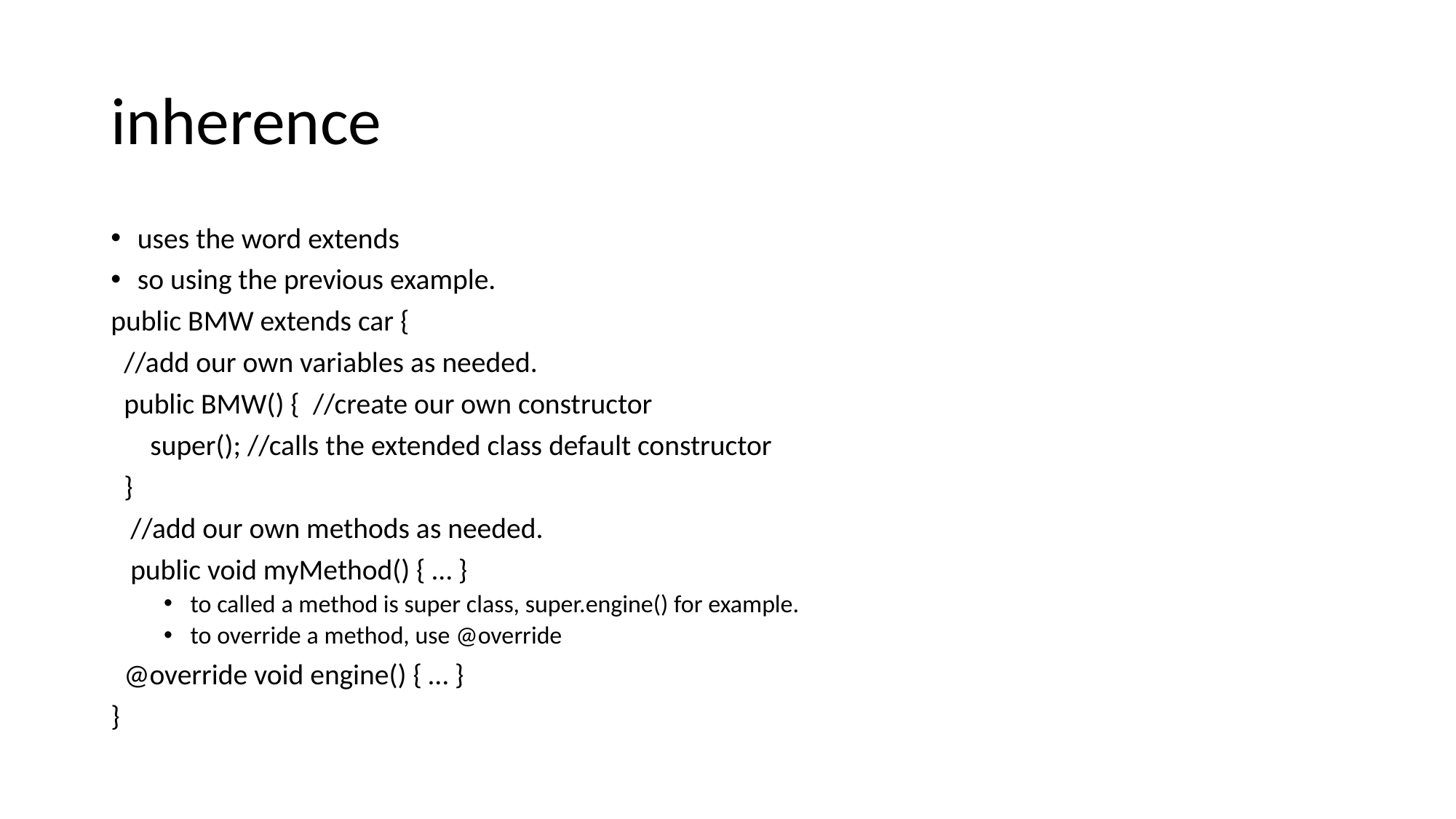

# inherence
uses the word extends
so using the previous example.
public BMW extends car {
  //add our own variables as needed.
  public BMW() {  //create our own constructor
      super(); //calls the extended class default constructor
  }
   //add our own methods as needed.
   public void myMethod() { … }
to called a method is super class, super.engine() for example.
to override a method, use @override
  @override void engine() { … }
}